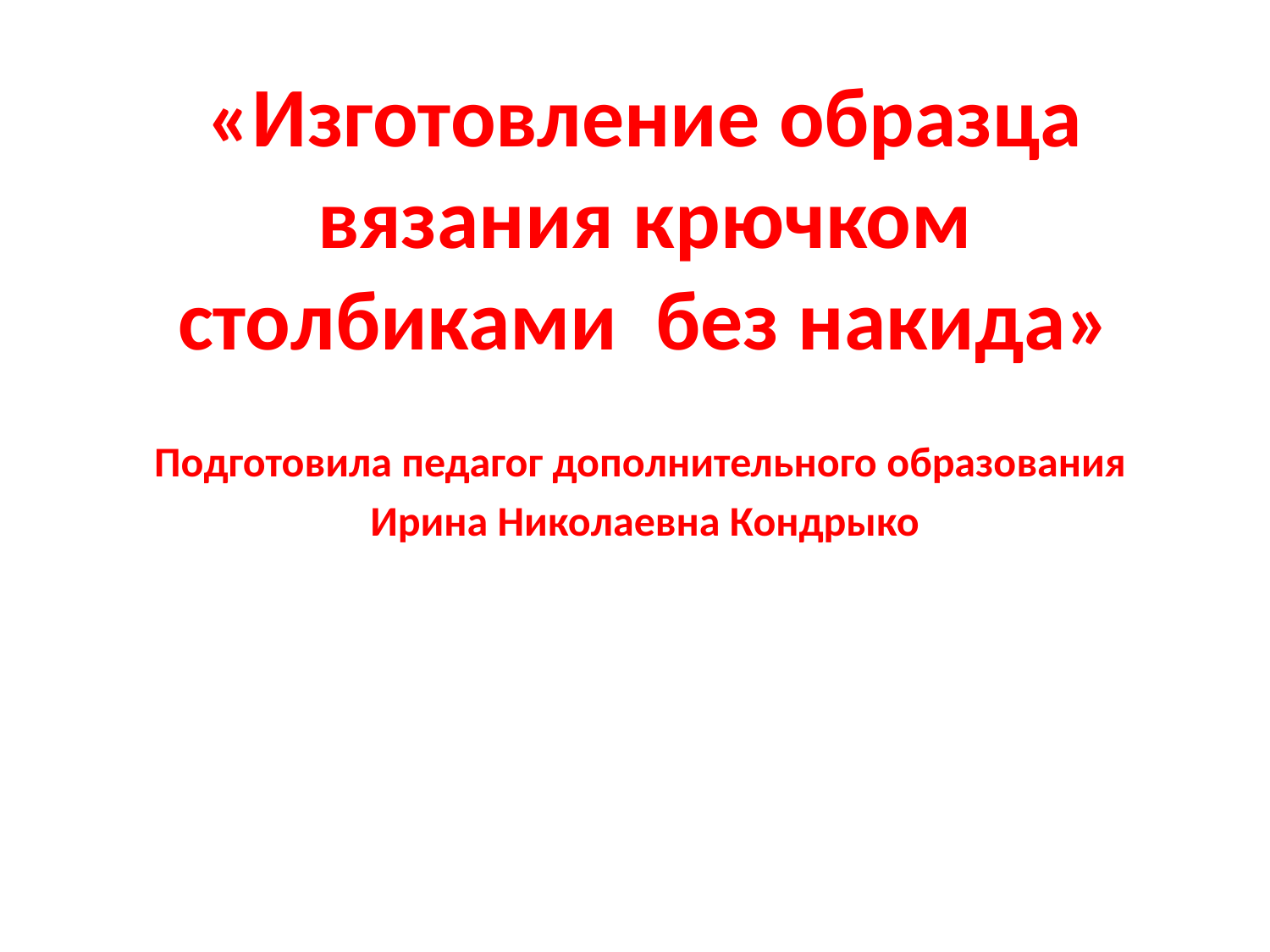

«Изготовление образца вязания крючком столбиками  без накида»

Подготовила педагог дополнительного образования
Ирина Николаевна Кондрыко
#